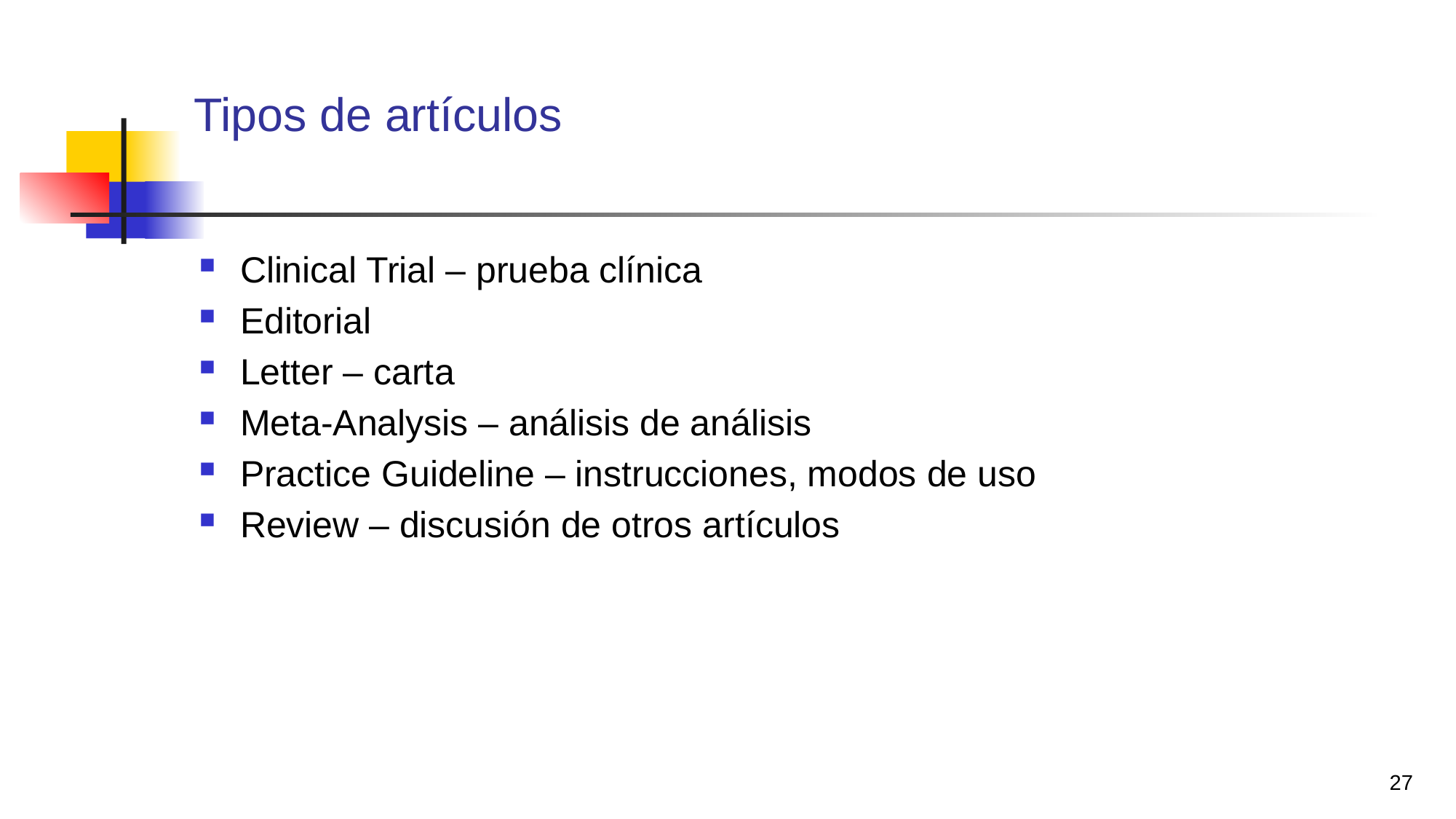

# Tipos de artículos
Clinical Trial – prueba clínica
Editorial
Letter – carta
Meta-Analysis – análisis de análisis
Practice Guideline – instrucciones, modos de uso
Review – discusión de otros artículos
27